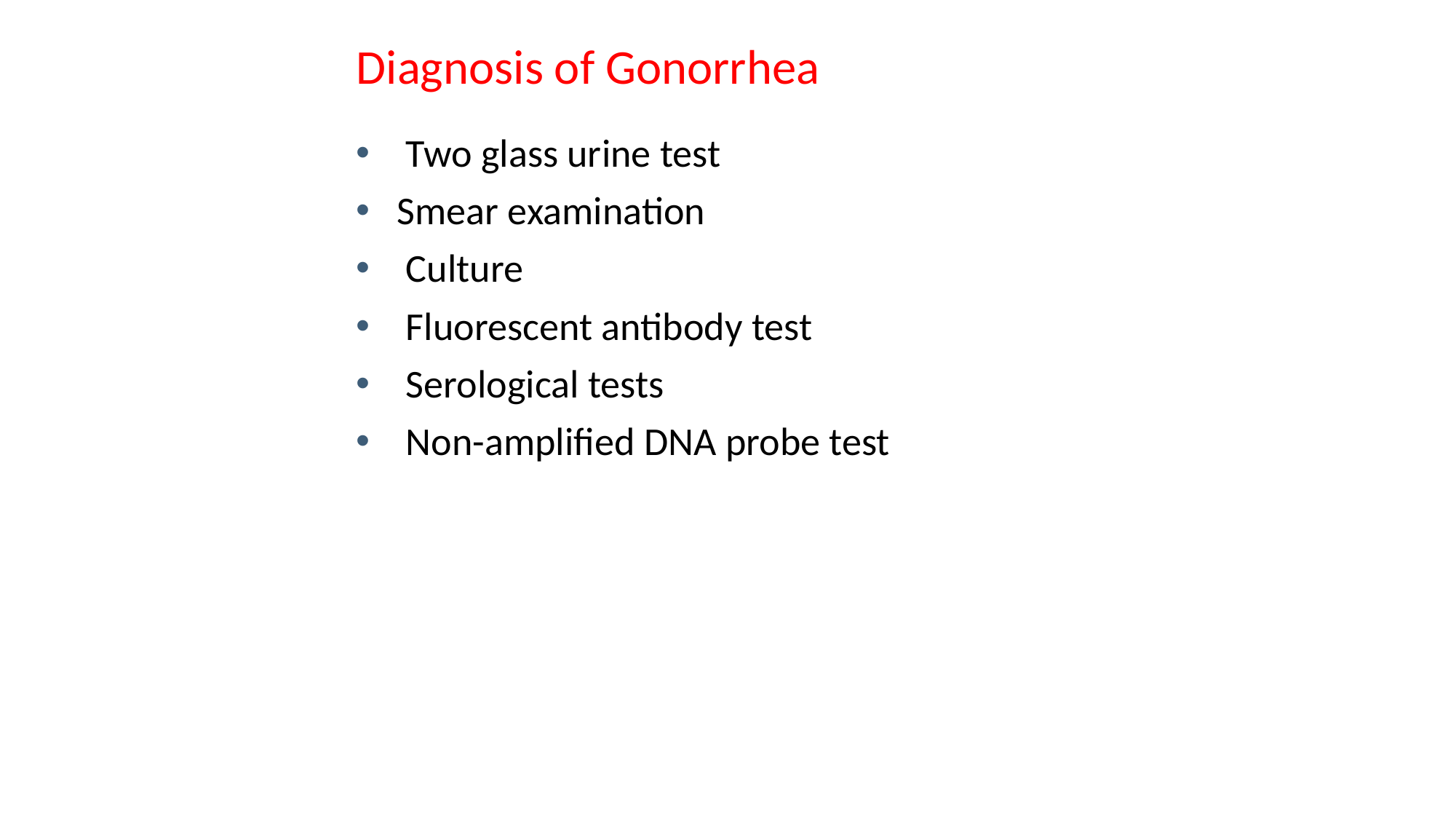

# Diagnosis of Gonorrhea
 Two glass urine test
Smear examination
 Culture
 Fluorescent antibody test
 Serological tests
 Non-amplified DNA probe test